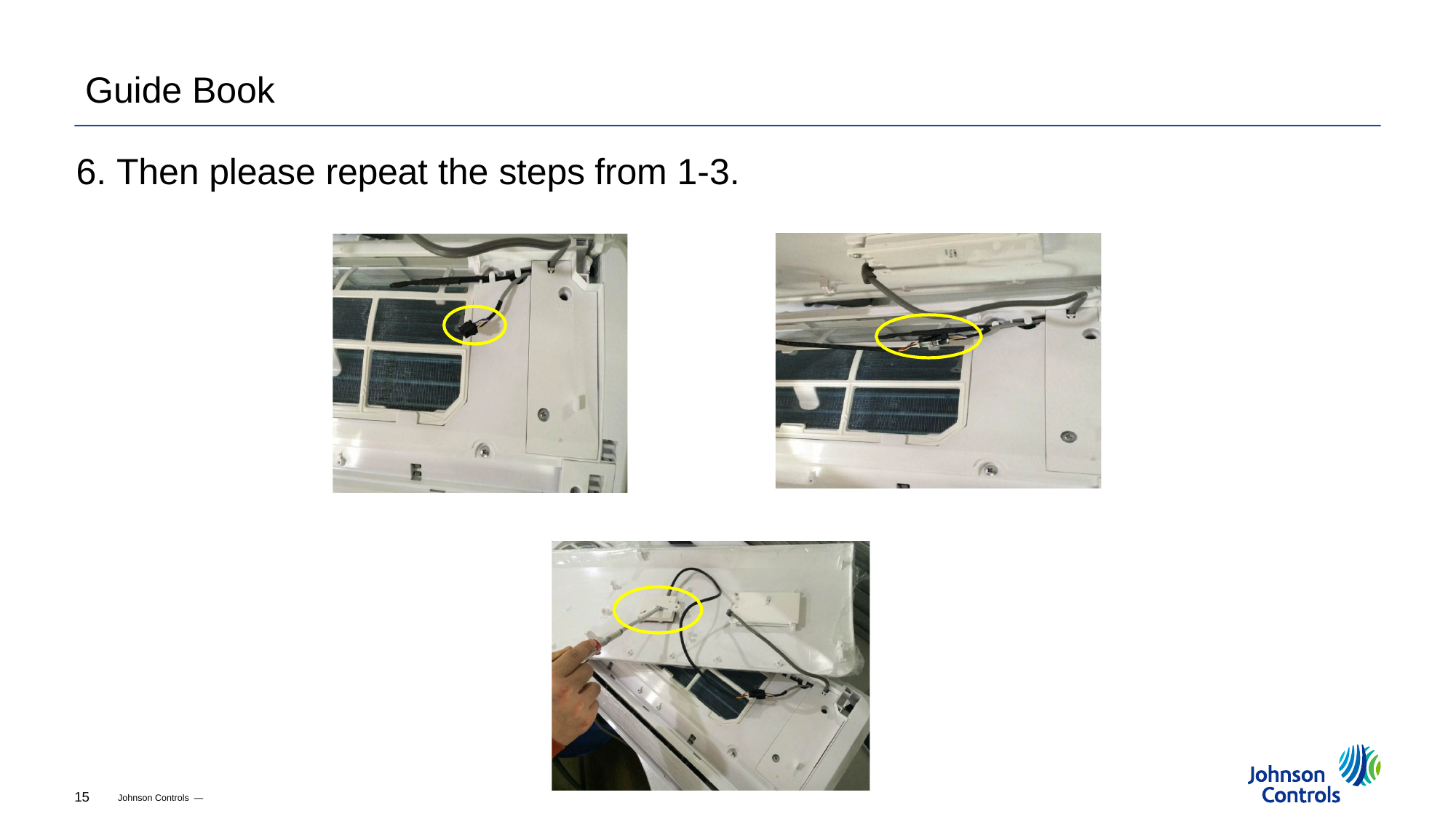

Guide Book
6. Then please repeat the steps from 1-3.